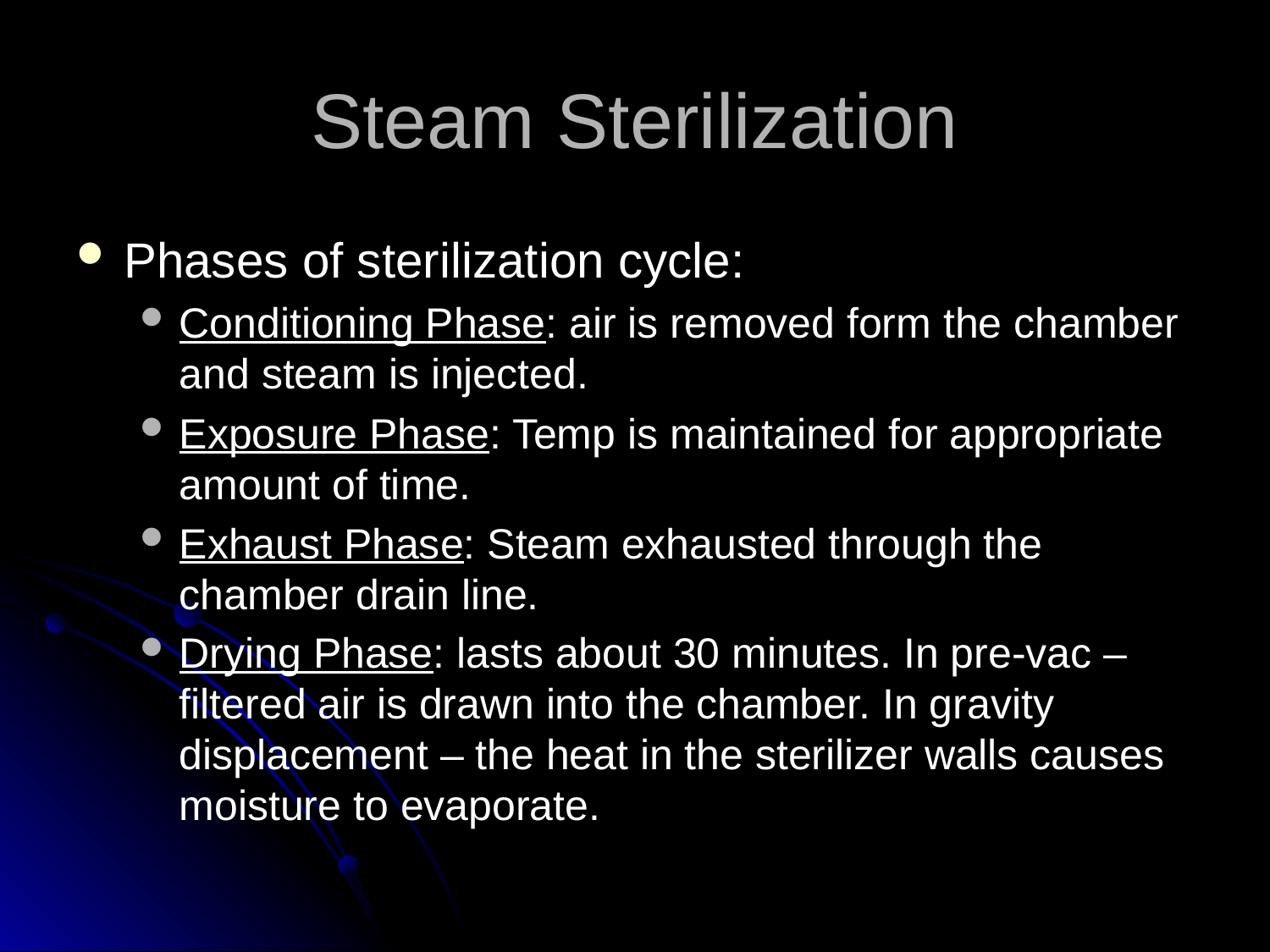

# Steam Sterilization
Phases of sterilization cycle:
Conditioning Phase: air is removed form the chamber and steam is injected.
Exposure Phase: Temp is maintained for appropriate amount of time.
Exhaust Phase: Steam exhausted through the chamber drain line.
Drying Phase: lasts about 30 minutes. In pre-vac – filtered air is drawn into the chamber. In gravity displacement – the heat in the sterilizer walls causes moisture to evaporate.